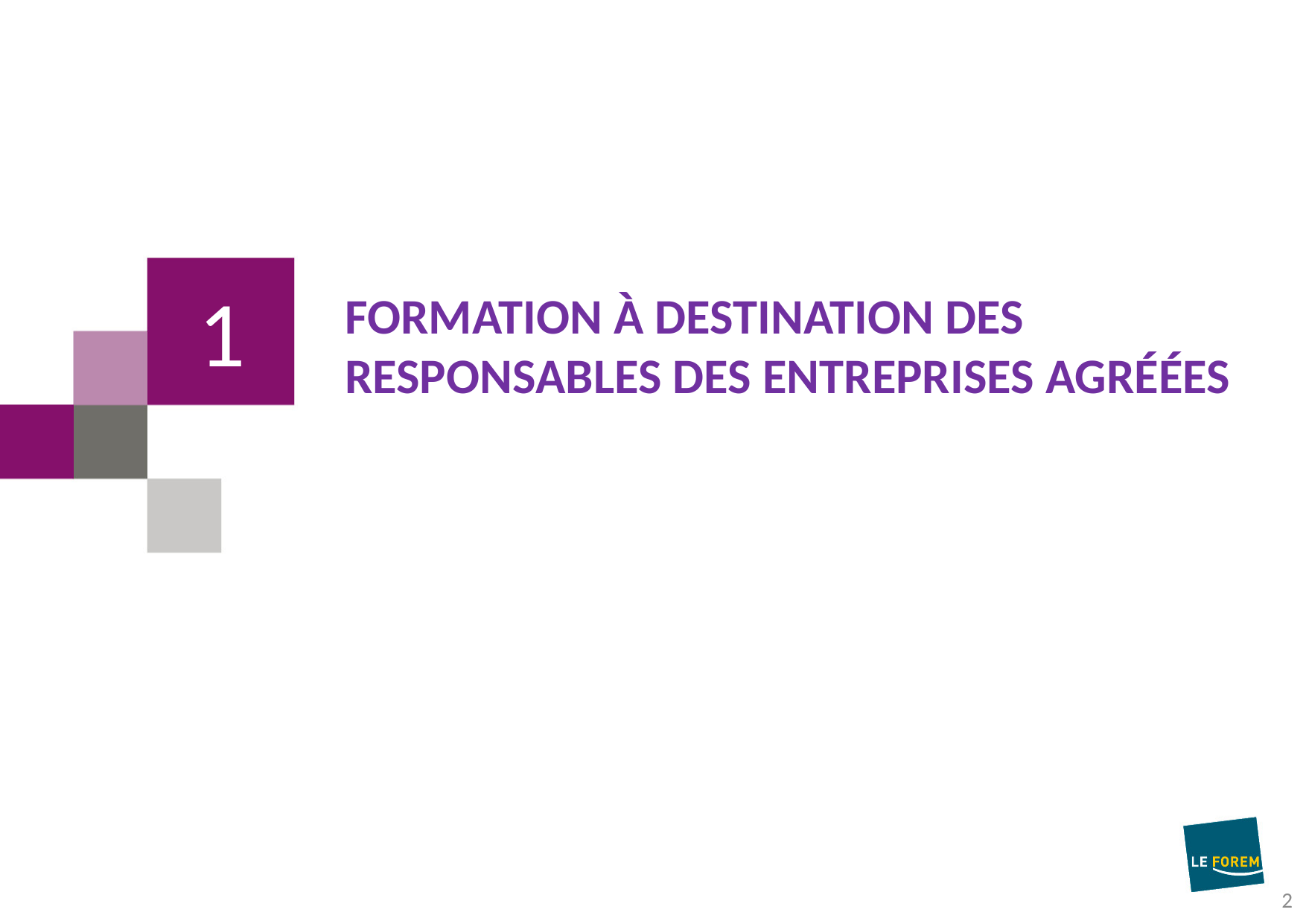

1
# Formation à destination des responsables des entreprises agréées
2